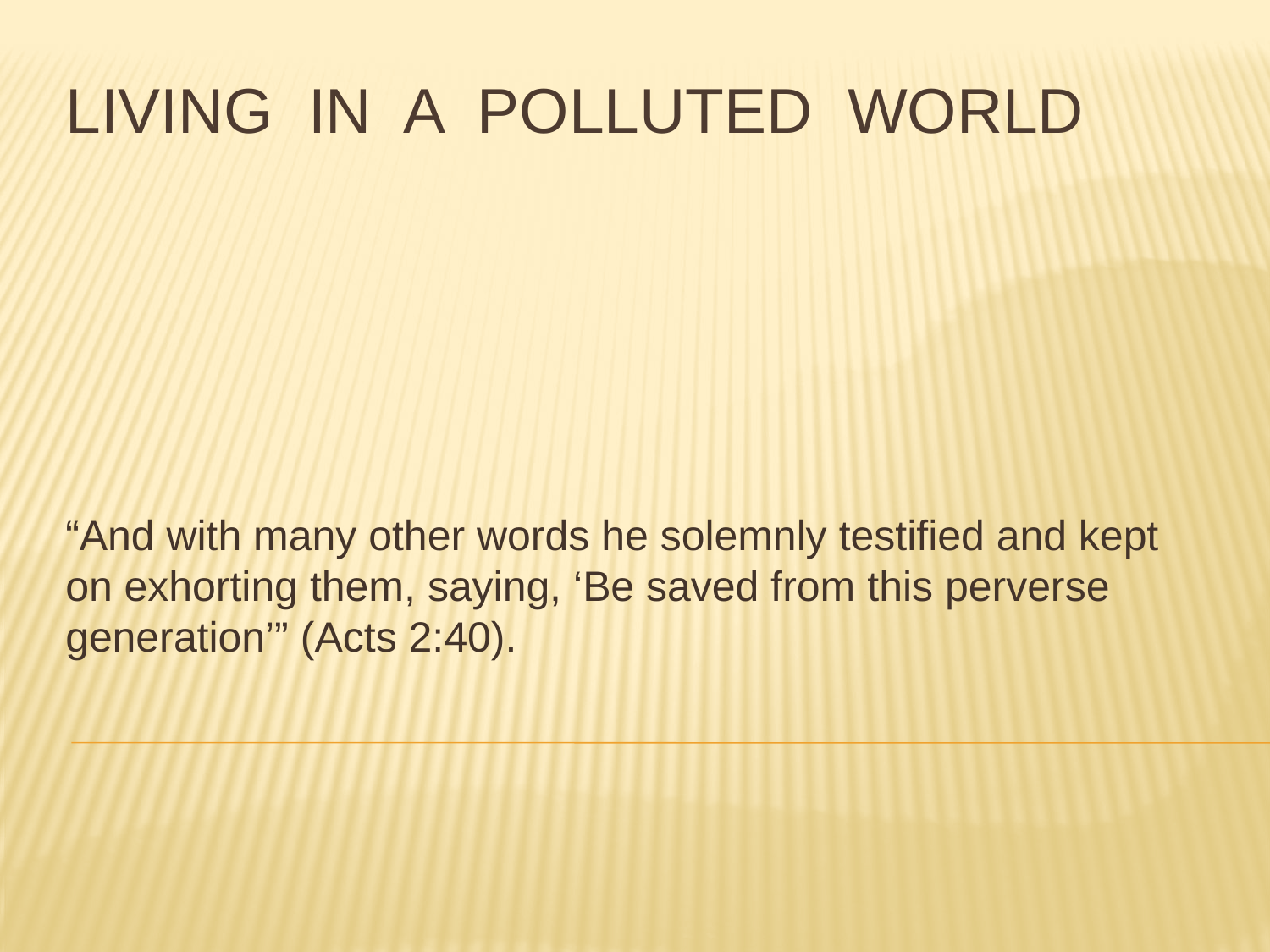

# LIVING  IN  A  POLLUTED  WORLD
“And with many other words he solemnly testified and kept on exhorting them, saying, ‘Be saved from this perverse generation’” (Acts 2:40).